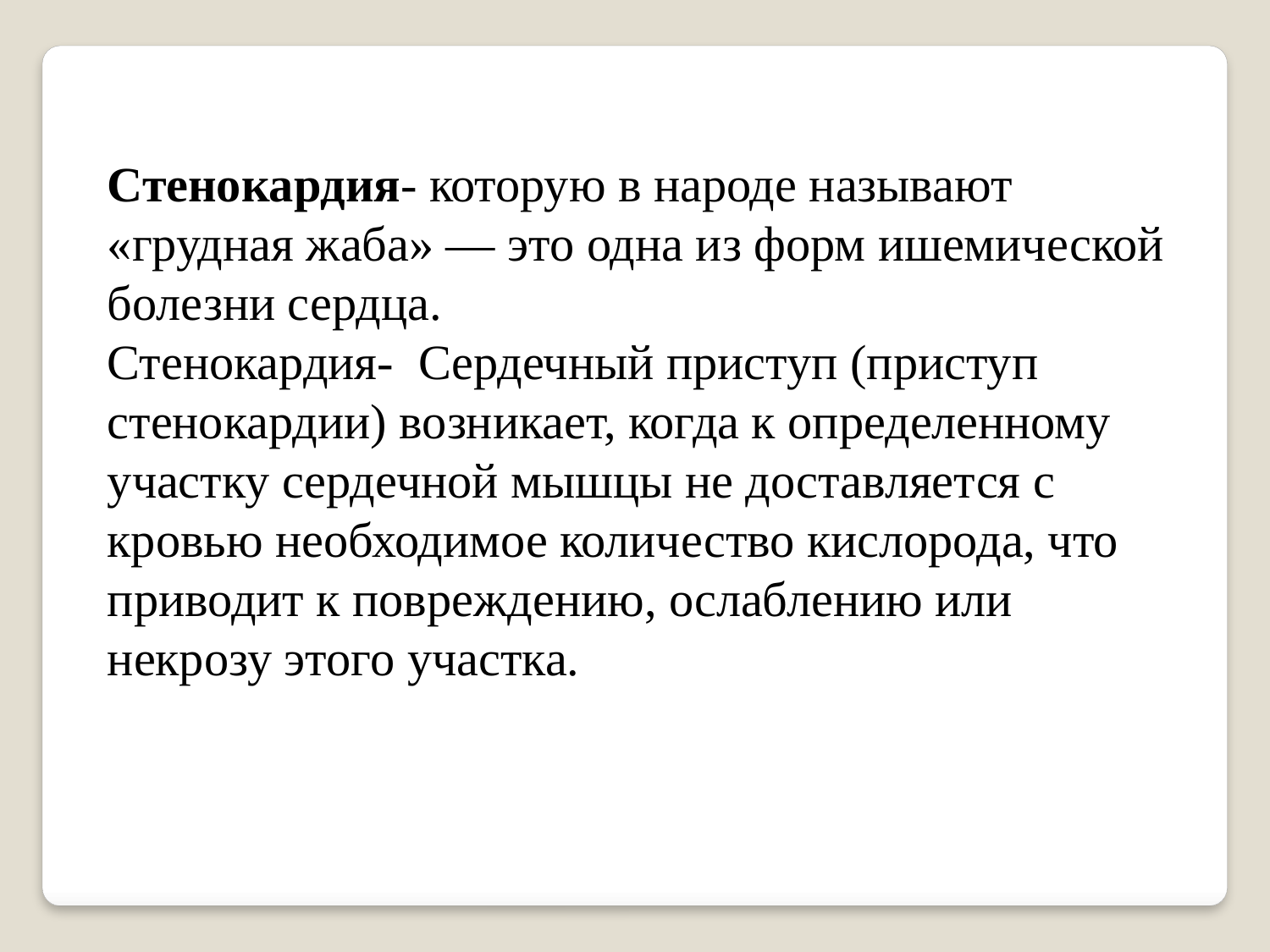

Стенокардия- которую в народе называют «грудная жаба» — это одна из форм ишемической болезни сердца.
Стенокардия-  Сердечный приступ (приступ стенокардии) возникает, когда к определенному участку сердечной мышцы не доставляется с кровью необходимое количество кислорода, что приводит к повреждению, ослаблению или некрозу этого участка.